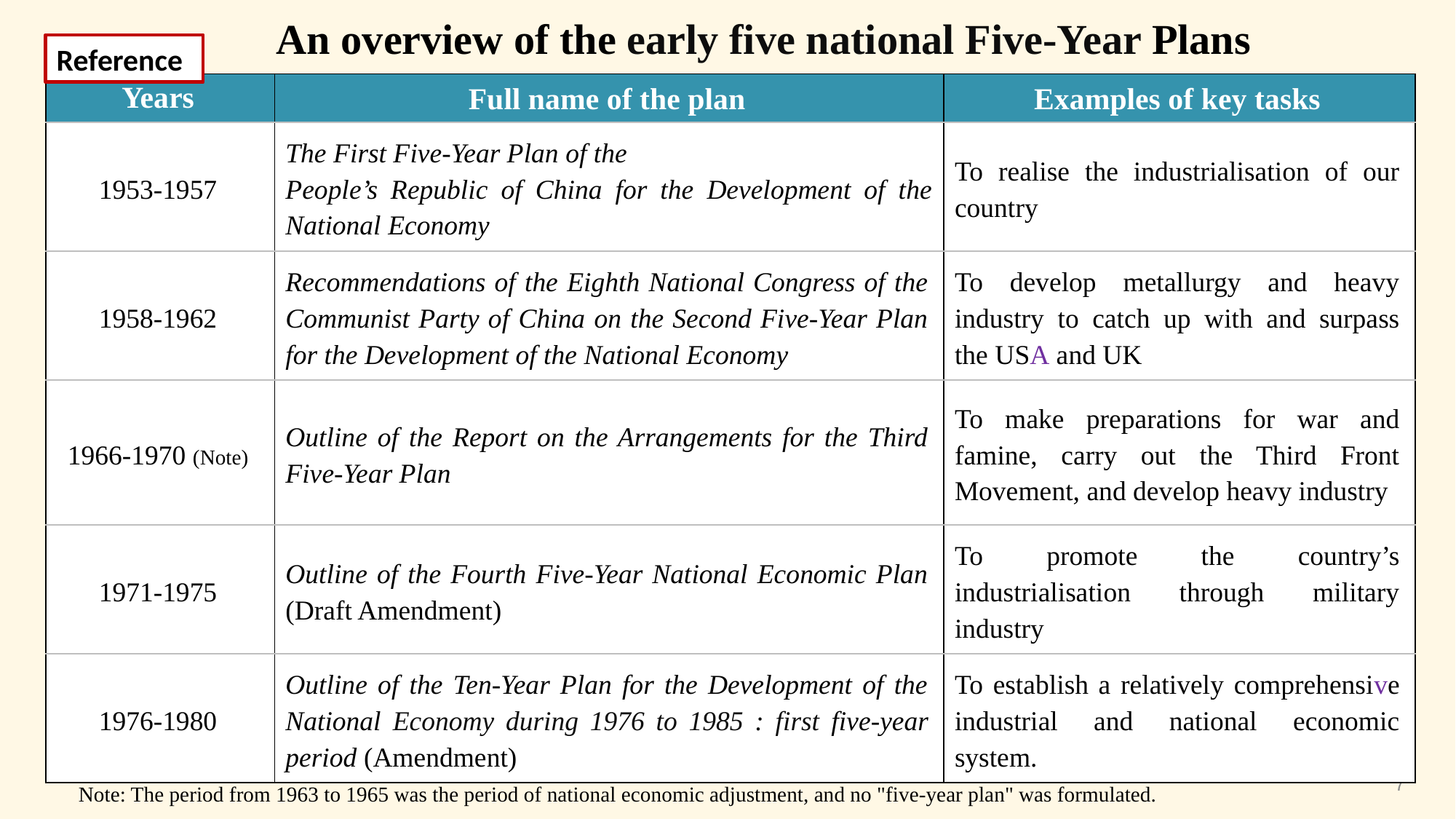

An overview of the early five national Five-Year Plans
Reference
| Years | Full name of the plan | Examples of key tasks |
| --- | --- | --- |
| 1953-1957 | The First Five-Year Plan of the People’s Republic of China for the Development of the National Economy | To realise the industrialisation of our country |
| 1958-1962 | Recommendations of the Eighth National Congress of the Communist Party of China on the Second Five-Year Plan for the Development of the National Economy | To develop metallurgy and heavy industry to catch up with and surpass the USA and UK |
| 1966-1970 (Note) | Outline of the Report on the Arrangements for the Third Five-Year Plan | To make preparations for war and famine, carry out the Third Front Movement, and develop heavy industry |
| 1971-1975 | Outline of the Fourth Five-Year National Economic Plan (Draft Amendment) | To promote the country’s industrialisation through military industry |
| 1976-1980 | Outline of the Ten-Year Plan for the Development of the National Economy during 1976 to 1985 : first five-year period (Amendment) | To establish a relatively comprehensive industrial and national economic system. |
Note: The period from 1963 to 1965 was the period of national economic adjustment, and no "five-year plan" was formulated.